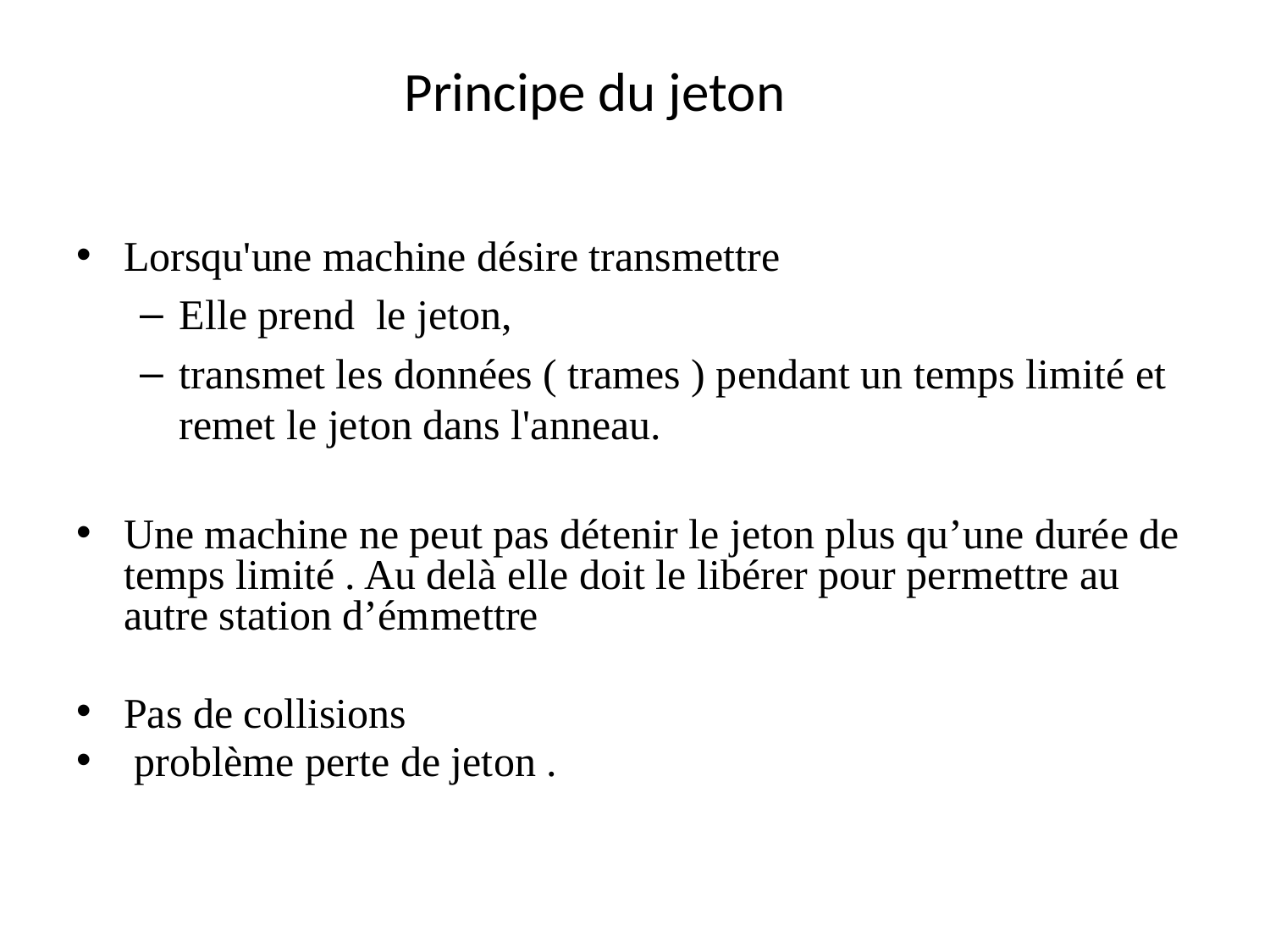

Principe du jeton
Lorsqu'une machine désire transmettre
Elle prend  le jeton,
transmet les données ( trames ) pendant un temps limité et remet le jeton dans l'anneau.

Une machine ne peut pas détenir le jeton plus qu’une durée de temps limité . Au delà elle doit le libérer pour permettre au autre station d’émmettre

Pas de collisions
 problème perte de jeton .